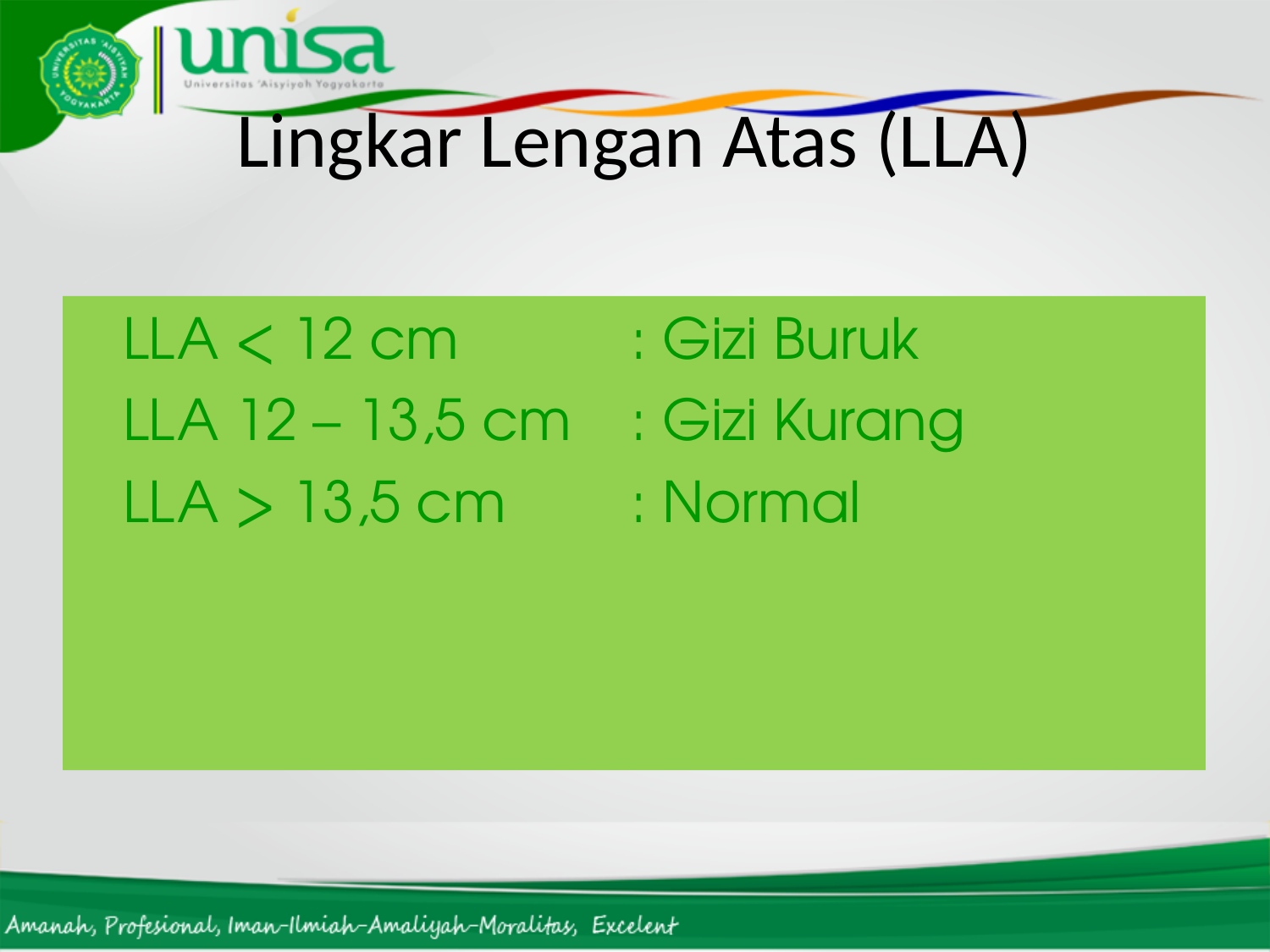

# Lingkar Lengan Atas (LLA)
	LLA < 12 cm		: Gizi Buruk
	LLA 12 – 13,5 cm	: Gizi Kurang
	LLA > 13,5 cm	: Normal